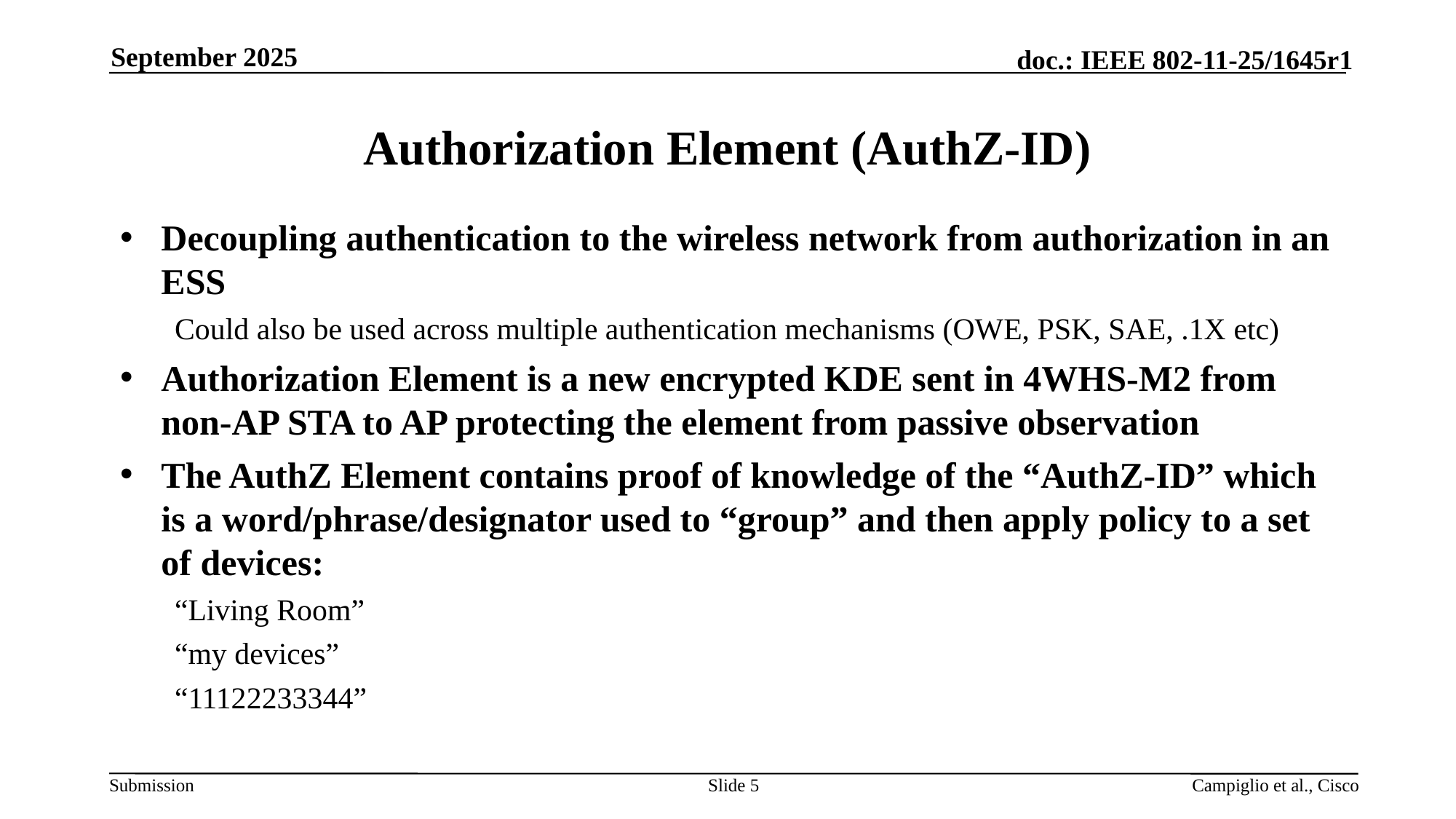

September 2025
# Authorization Element (AuthZ-ID)
Decoupling authentication to the wireless network from authorization in an ESS
Could also be used across multiple authentication mechanisms (OWE, PSK, SAE, .1X etc)
Authorization Element is a new encrypted KDE sent in 4WHS-M2 from non-AP STA to AP protecting the element from passive observation
The AuthZ Element contains proof of knowledge of the “AuthZ-ID” which is a word/phrase/designator used to “group” and then apply policy to a set of devices:
“Living Room”
“my devices”
“11122233344”

Slide 5
Campiglio et al., Cisco